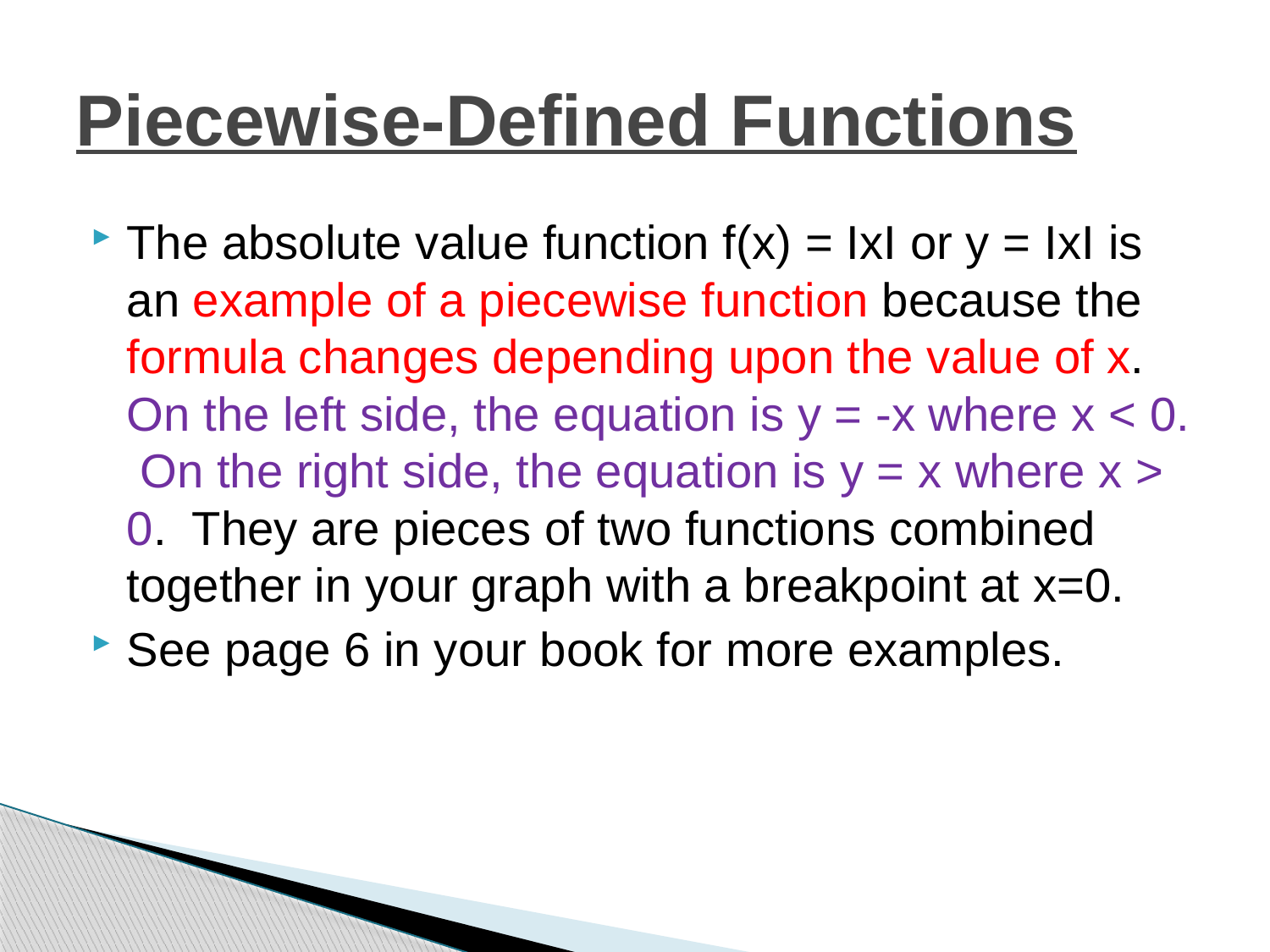

# Piecewise-Defined Functions
The absolute value function f(x) = ІxІ or y = ІxІ is an example of a piecewise function because the formula changes depending upon the value of x.  On the left side, the equation is y = -x where x < 0.  On the right side, the equation is y = x where x > 0.  They are pieces of two functions combined together in your graph with a breakpoint at x=0.
See page 6 in your book for more examples.